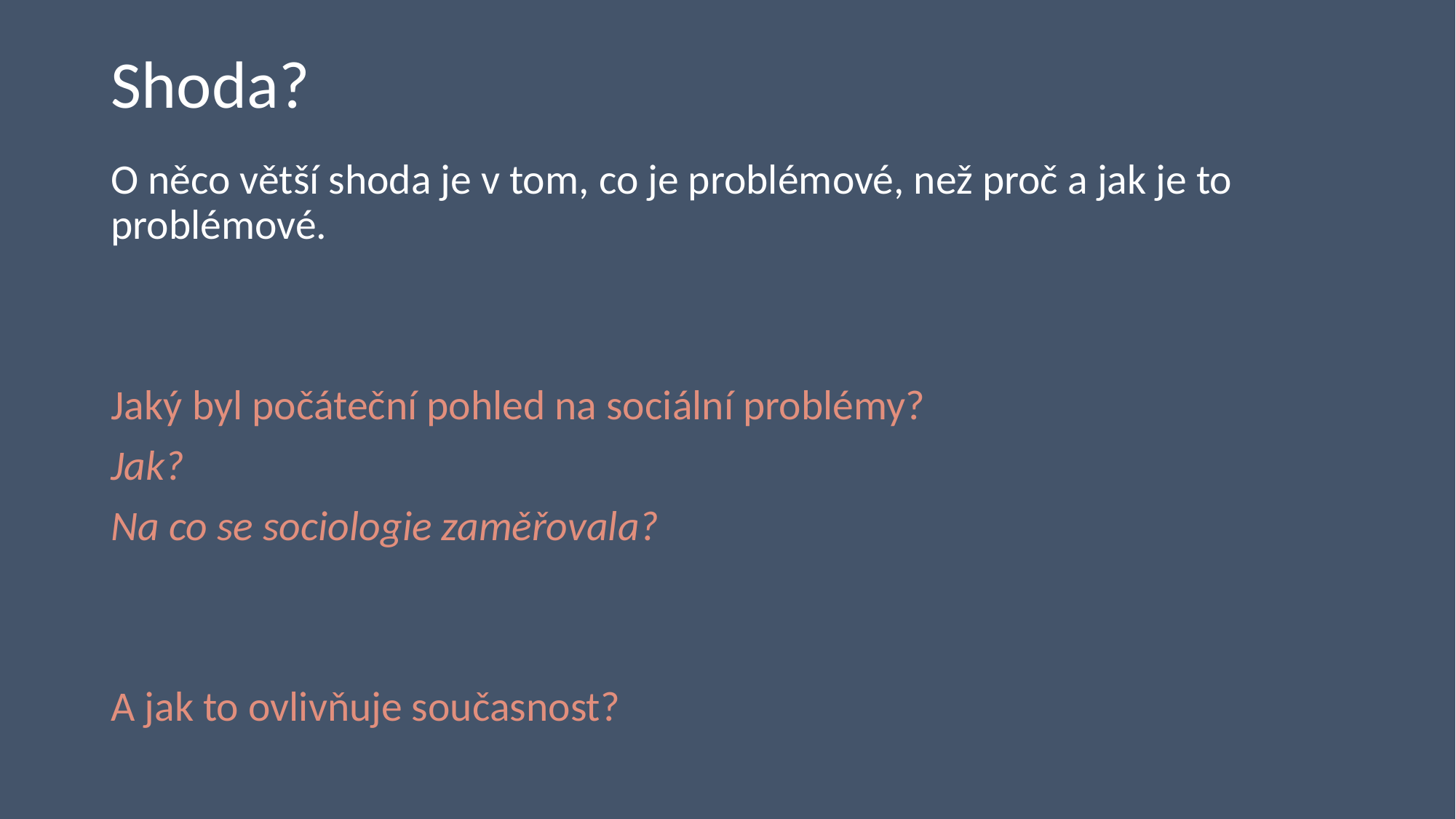

# Shoda?
O něco větší shoda je v tom, co je problémové, než proč a jak je to problémové.

Jaký byl počáteční pohled na sociální problémy?
Jak?
Na co se sociologie zaměřovala?

A jak to ovlivňuje současnost?